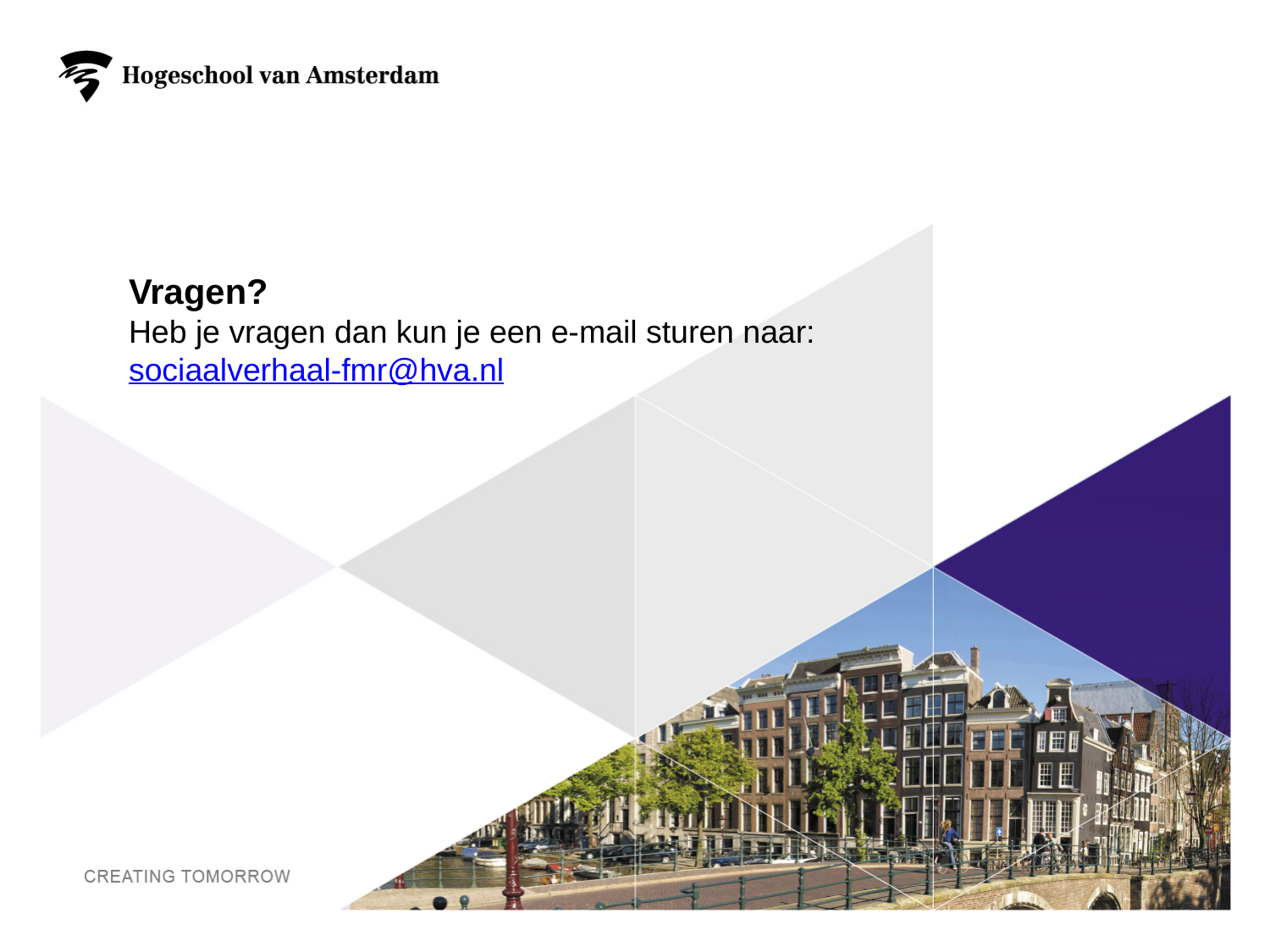

Vragen?
Heb je vragen dan kun je een e-mail sturen naar: sociaalverhaal-fmr@hva.nl
3